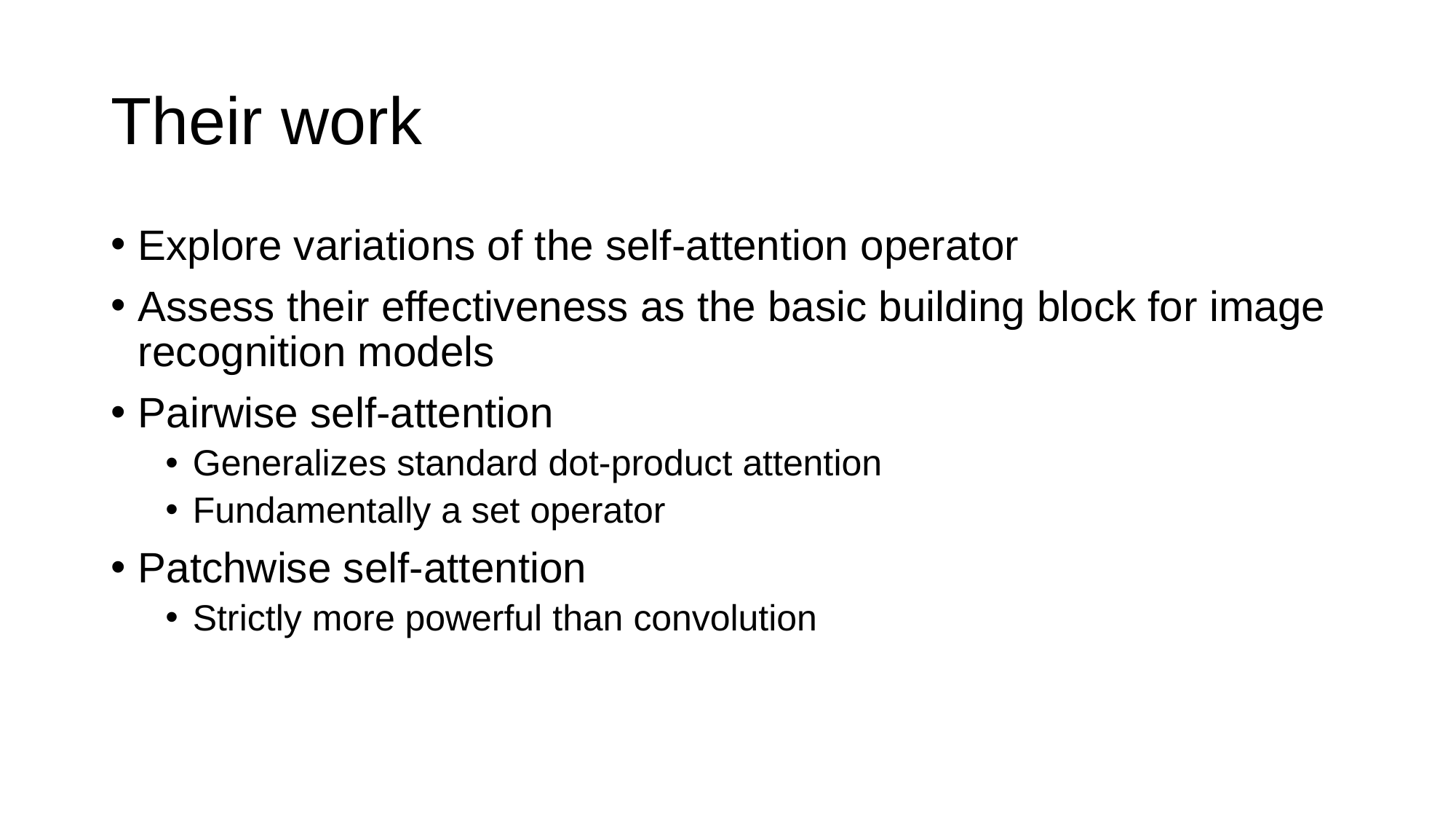

# Their work
Explore variations of the self-attention operator
Assess their effectiveness as the basic building block for image recognition models
Pairwise self-attention
Generalizes standard dot-product attention
Fundamentally a set operator
Patchwise self-attention
Strictly more powerful than convolution